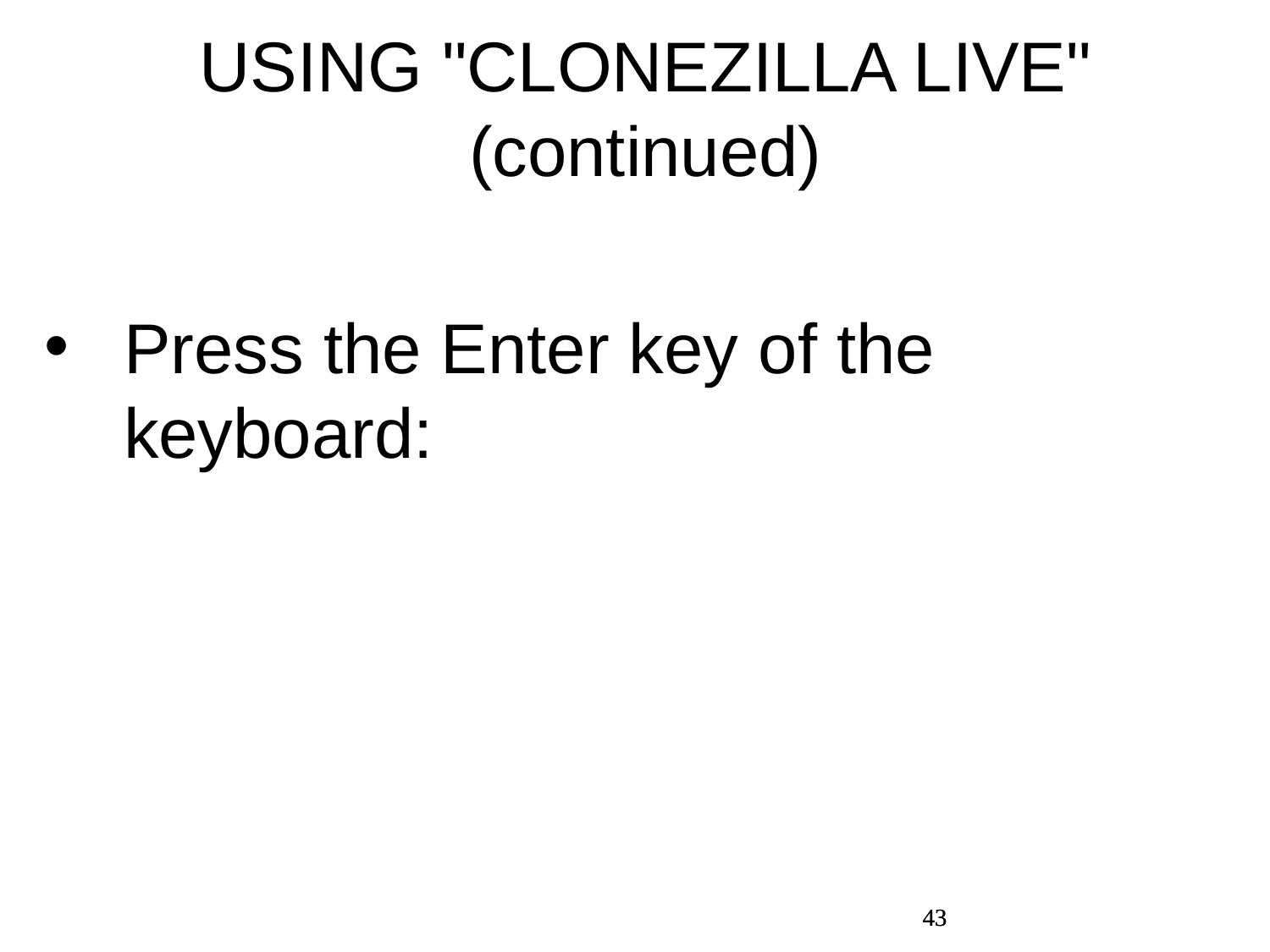

USING "CLONEZILLA LIVE" (continued)
Press the Enter key of the keyboard:
43
43